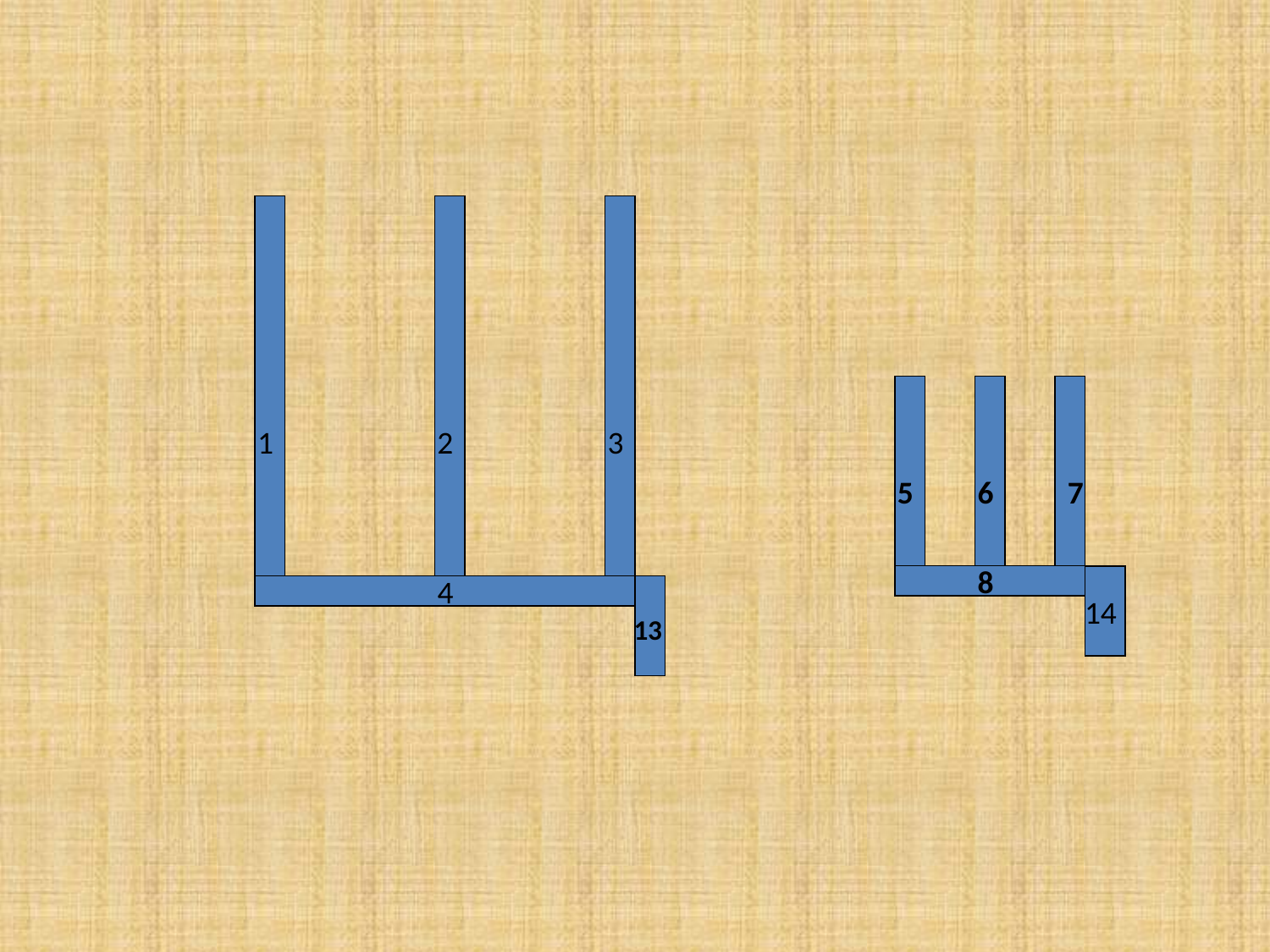

1
2
3
5
6
7

8
4

 14
 13